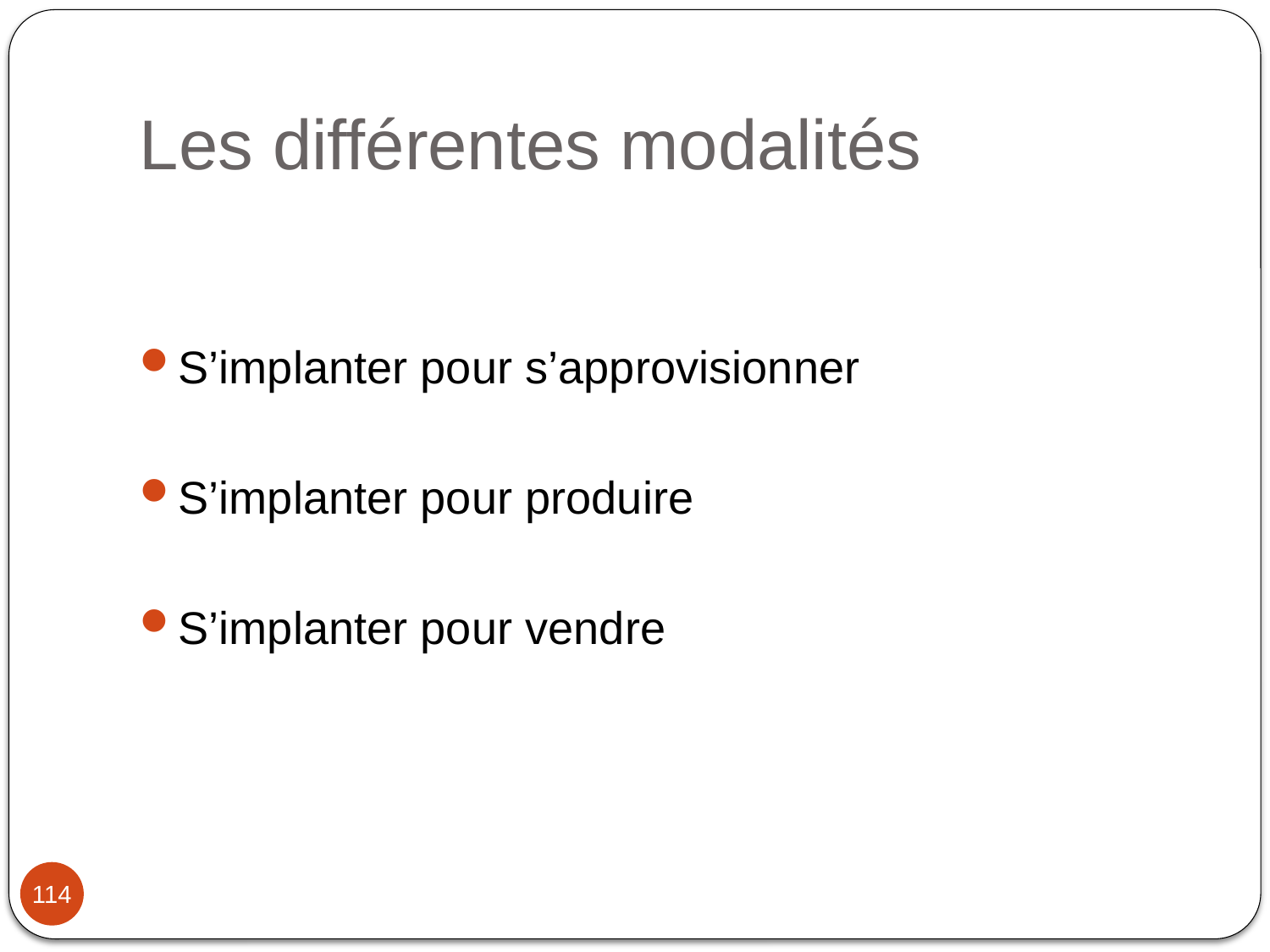

# Les différentes modalités

S’implanter pour s’approvisionner

S’implanter pour produire

S’implanter pour vendre
114